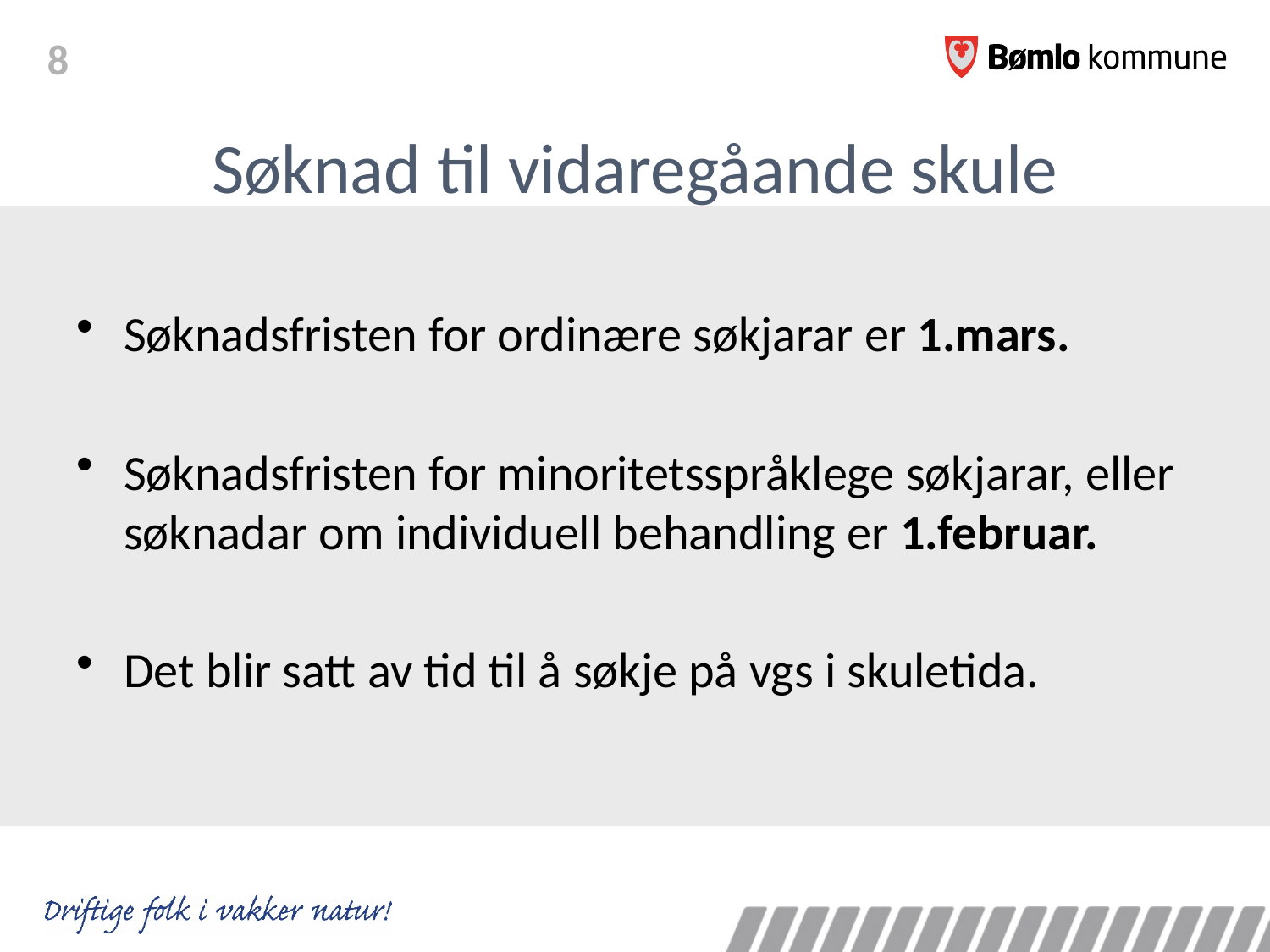

# Søknad til vidaregåande skule
Søknadsfristen for ordinære søkjarar er 1.mars.

Søknadsfristen for minoritetsspråklege søkjarar, eller søknadar om individuell behandling er 1.februar.

Det blir satt av tid til å søkje på vgs i skuletida.